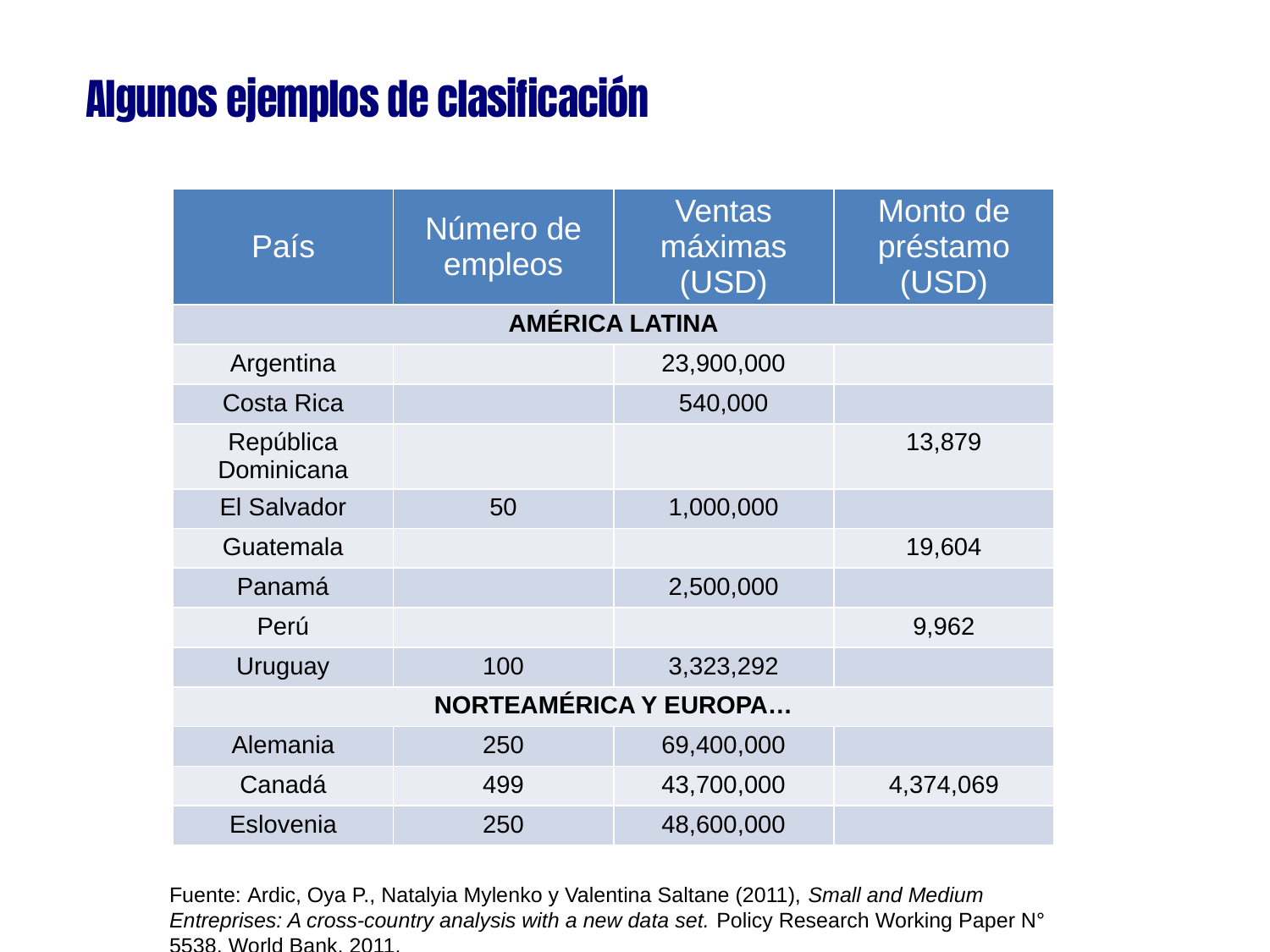

Algunos ejemplos de clasificación
| País | Número de empleos | Ventas máximas (USD) | Monto de préstamo (USD) |
| --- | --- | --- | --- |
| AMÉRICA LATINA |  |  |  |
| Argentina |  | 23,900,000 |  |
| Costa Rica |  | 540,000 |  |
| República Dominicana |  |  | 13,879 |
| El Salvador | 50 | 1,000,000 |  |
| Guatemala |  |  | 19,604 |
| Panamá |  | 2,500,000 |  |
| Perú |  |  | 9,962 |
| Uruguay | 100 | 3,323,292 |  |
| NORTEAMÉRICA Y EUROPA… |  |  |  |
| Alemania | 250 | 69,400,000 |  |
| Canadá | 499 | 43,700,000 | 4,374,069 |
| Eslovenia | 250 | 48,600,000 |  |
Fuente: Ardic, Oya P., Natalyia Mylenko y Valentina Saltane (2011), Small and Medium Entreprises: A cross-country analysis with a new data set. Policy Research Working Paper N° 5538, World Bank, 2011.